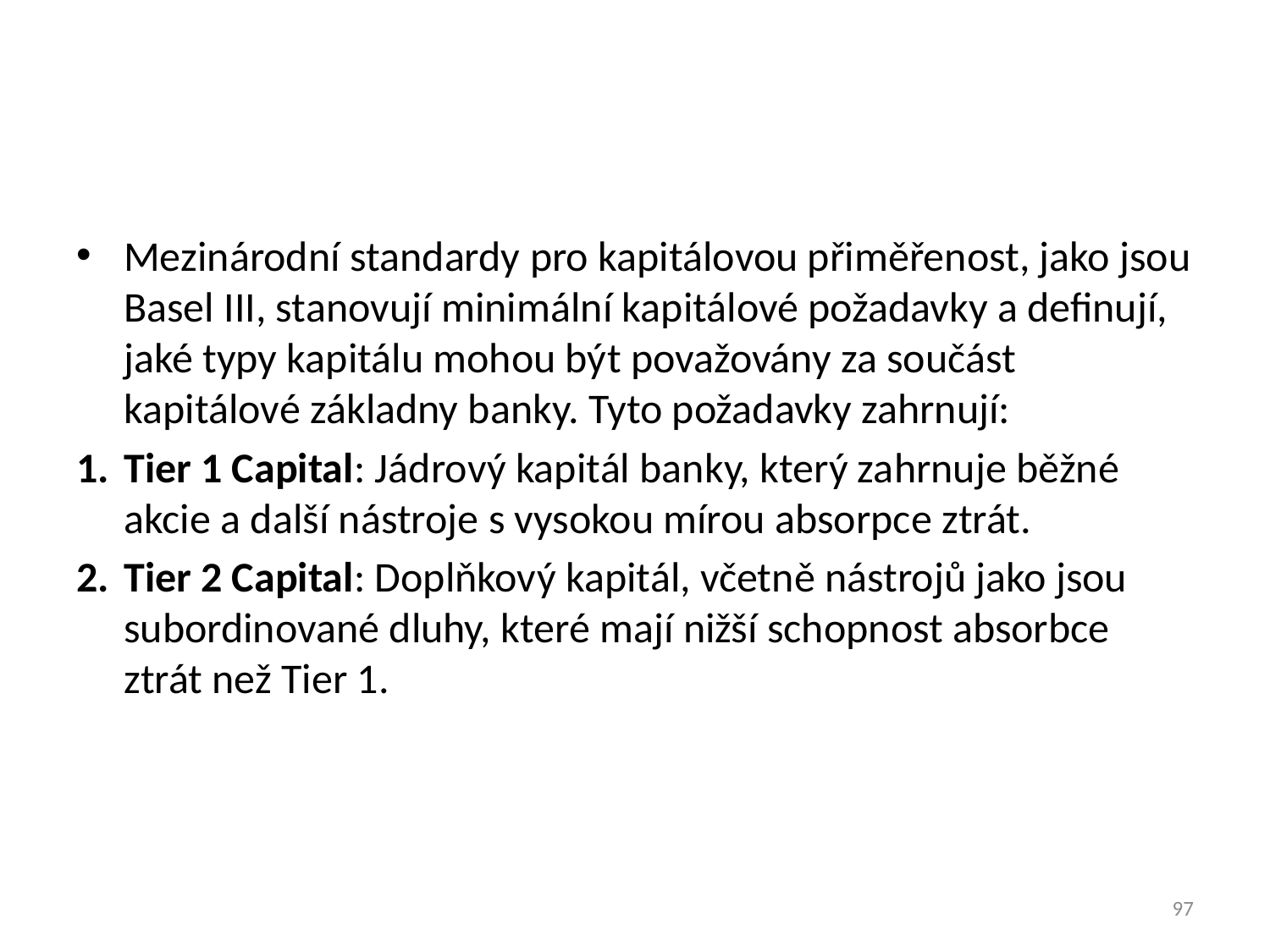

#
Mezinárodní standardy pro kapitálovou přiměřenost, jako jsou Basel III, stanovují minimální kapitálové požadavky a definují, jaké typy kapitálu mohou být považovány za součást kapitálové základny banky. Tyto požadavky zahrnují:
Tier 1 Capital: Jádrový kapitál banky, který zahrnuje běžné akcie a další nástroje s vysokou mírou absorpce ztrát.
Tier 2 Capital: Doplňkový kapitál, včetně nástrojů jako jsou subordinované dluhy, které mají nižší schopnost absorbce ztrát než Tier 1.

97